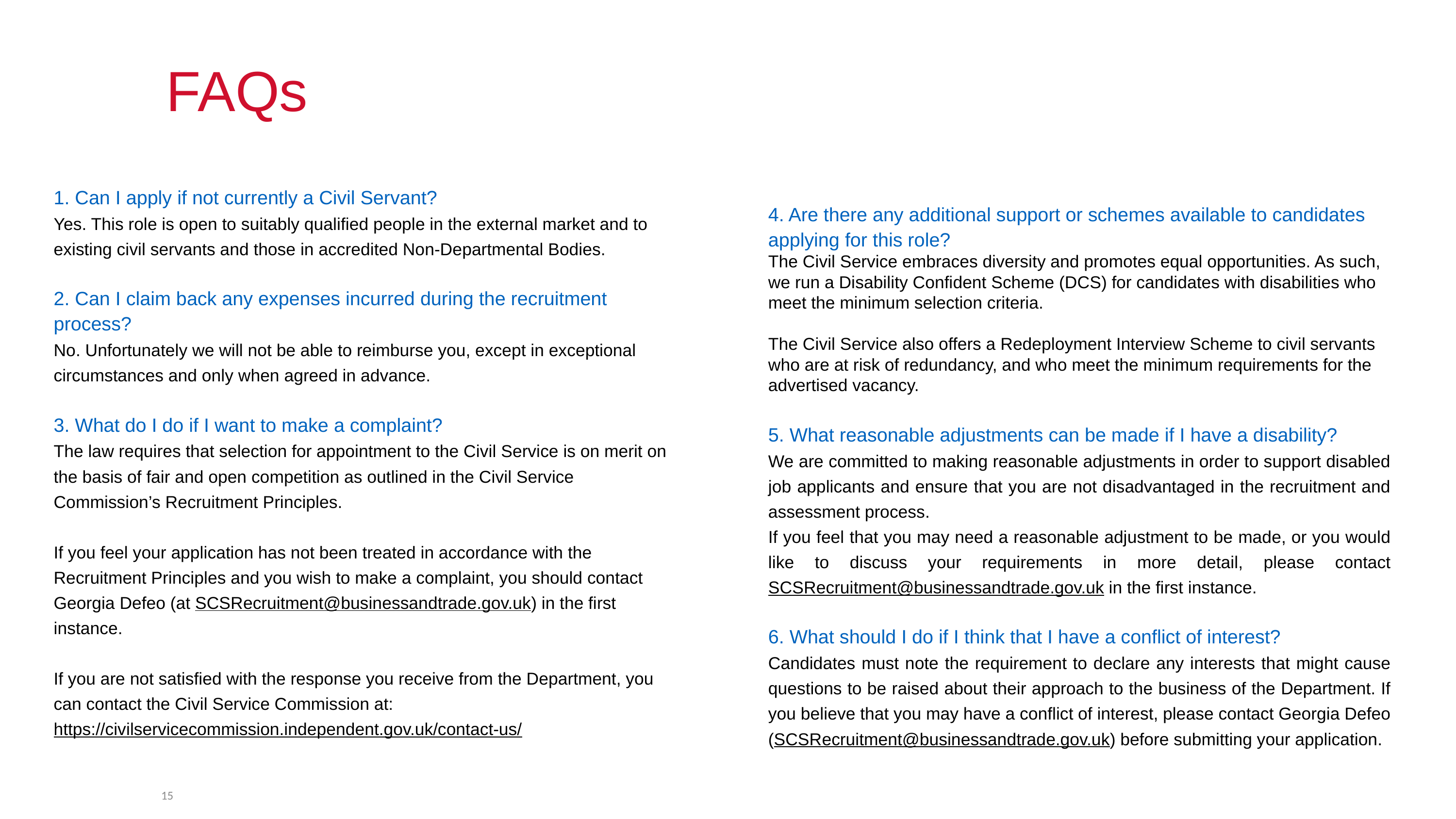

FAQs

4. Are there any additional support or schemes available to candidates applying for this role?
The Civil Service embraces diversity and promotes equal opportunities. As such, we run a Disability Confident Scheme (DCS) for candidates with disabilities who meet the minimum selection criteria.

The Civil Service also offers a Redeployment Interview Scheme to civil servants who are at risk of redundancy, and who meet the minimum requirements for the advertised vacancy.

5. What reasonable adjustments can be made if I have a disability?
We are committed to making reasonable adjustments in order to support disabled job applicants and ensure that you are not disadvantaged in the recruitment and assessment process.
If you feel that you may need a reasonable adjustment to be made, or you would like to discuss your requirements in more detail, please contact SCSRecruitment@businessandtrade.gov.uk in the first instance.

6. What should I do if I think that I have a conflict of interest?
Candidates must note the requirement to declare any interests that might cause questions to be raised about their approach to the business of the Department. If you believe that you may have a conflict of interest, please contact Georgia Defeo (SCSRecruitment@businessandtrade.gov.uk) before submitting your application.
​

1. Can I apply if not currently a Civil Servant?​
Yes. This role is open to suitably qualified people in the external market and to existing civil servants and those in accredited Non-Departmental Bodies.

2. Can I claim back any expenses incurred during the recruitment process?​
No. Unfortunately we will not be able to reimburse you, except in exceptional circumstances and only when agreed in advance.​

3. What do I do if I want to make a complaint?
The law requires that selection for appointment to the Civil Service is on merit on the basis of fair and open competition as outlined in the Civil Service
Commission’s Recruitment Principles.
If you feel your application has not been treated in accordance with the Recruitment Principles and you wish to make a complaint, you should contact Georgia Defeo (at SCSRecruitment@businessandtrade.gov.uk) in the first instance.
If you are not satisfied with the response you receive from the Department, you can contact the Civil Service Commission at: https://civilservicecommission.independent.gov.uk/contact-us/

15